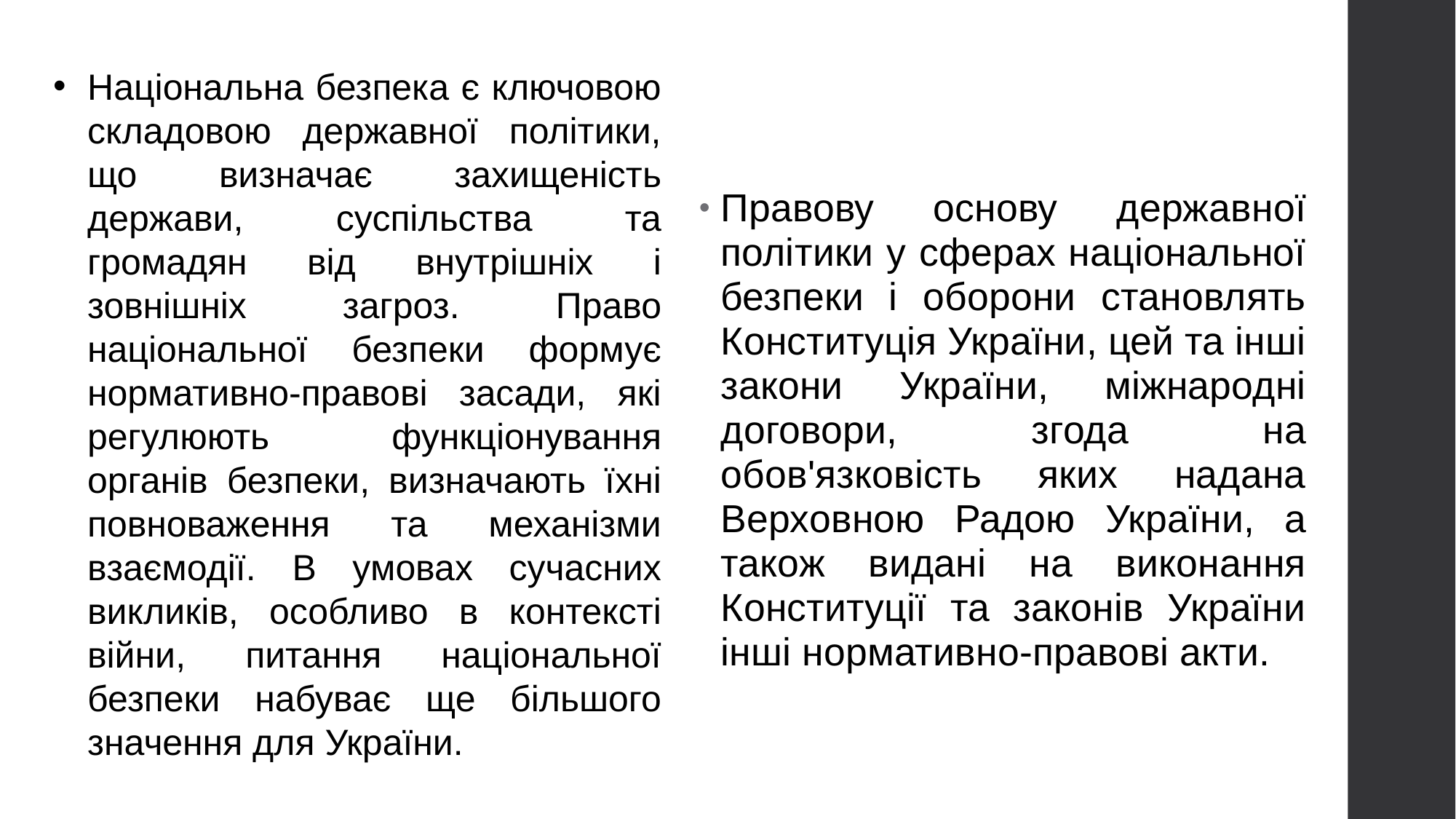

Національна безпека є ключовою складовою державної політики, що визначає захищеність держави, суспільства та громадян від внутрішніх і зовнішніх загроз. Право національної безпеки формує нормативно-правові засади, які регулюють функціонування органів безпеки, визначають їхні повноваження та механізми взаємодії. В умовах сучасних викликів, особливо в контексті війни, питання національної безпеки набуває ще більшого значення для України.
Правову основу державної політики у сферах національної безпеки і оборони становлять Конституція України, цей та інші закони України, міжнародні договори, згода на обов'язковість яких надана Верховною Радою України, а також видані на виконання Конституції та законів України інші нормативно-правові акти.